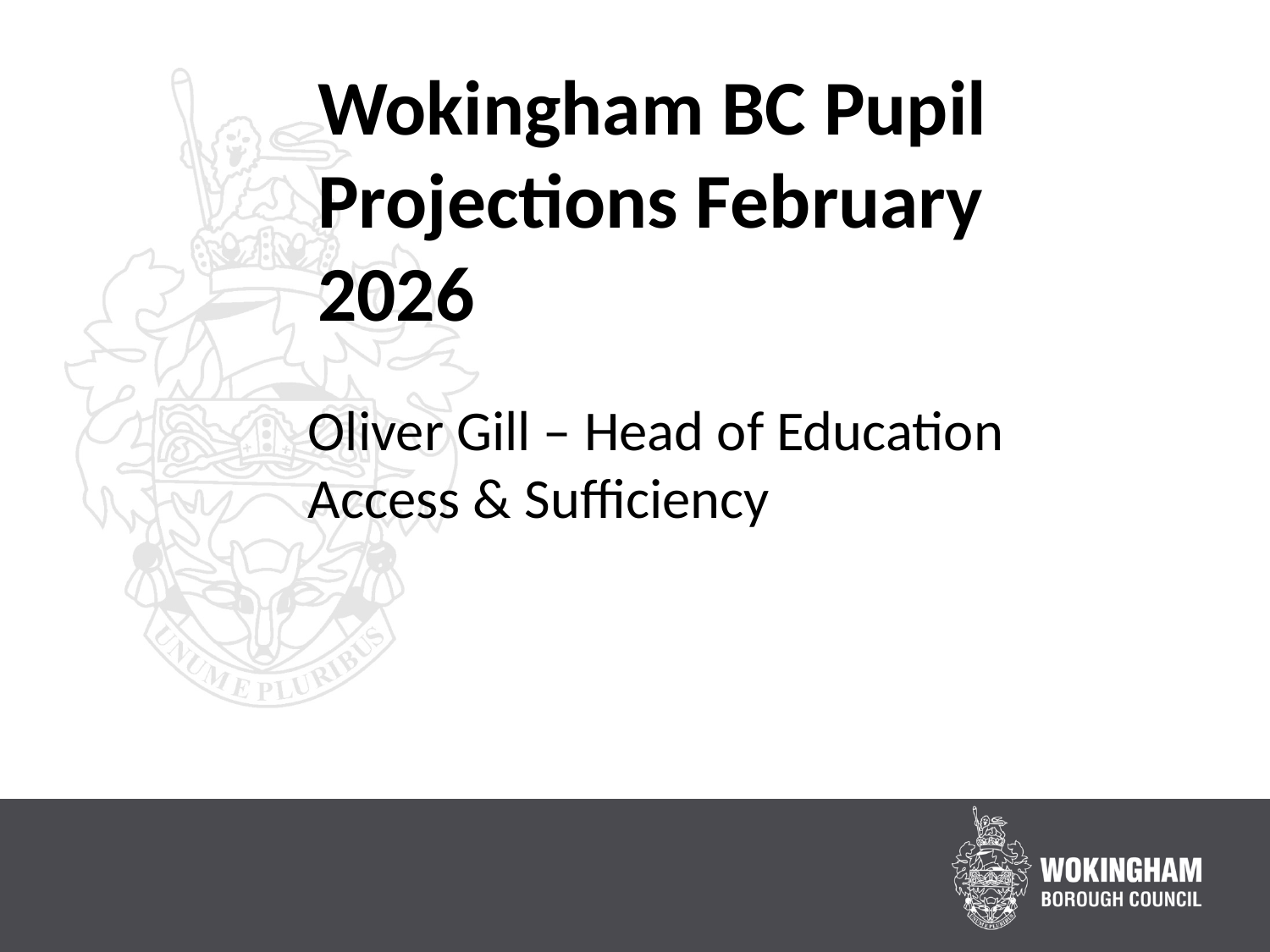

# Wokingham BC Pupil Projections February 2026
Oliver Gill – Head of Education Access & Sufficiency